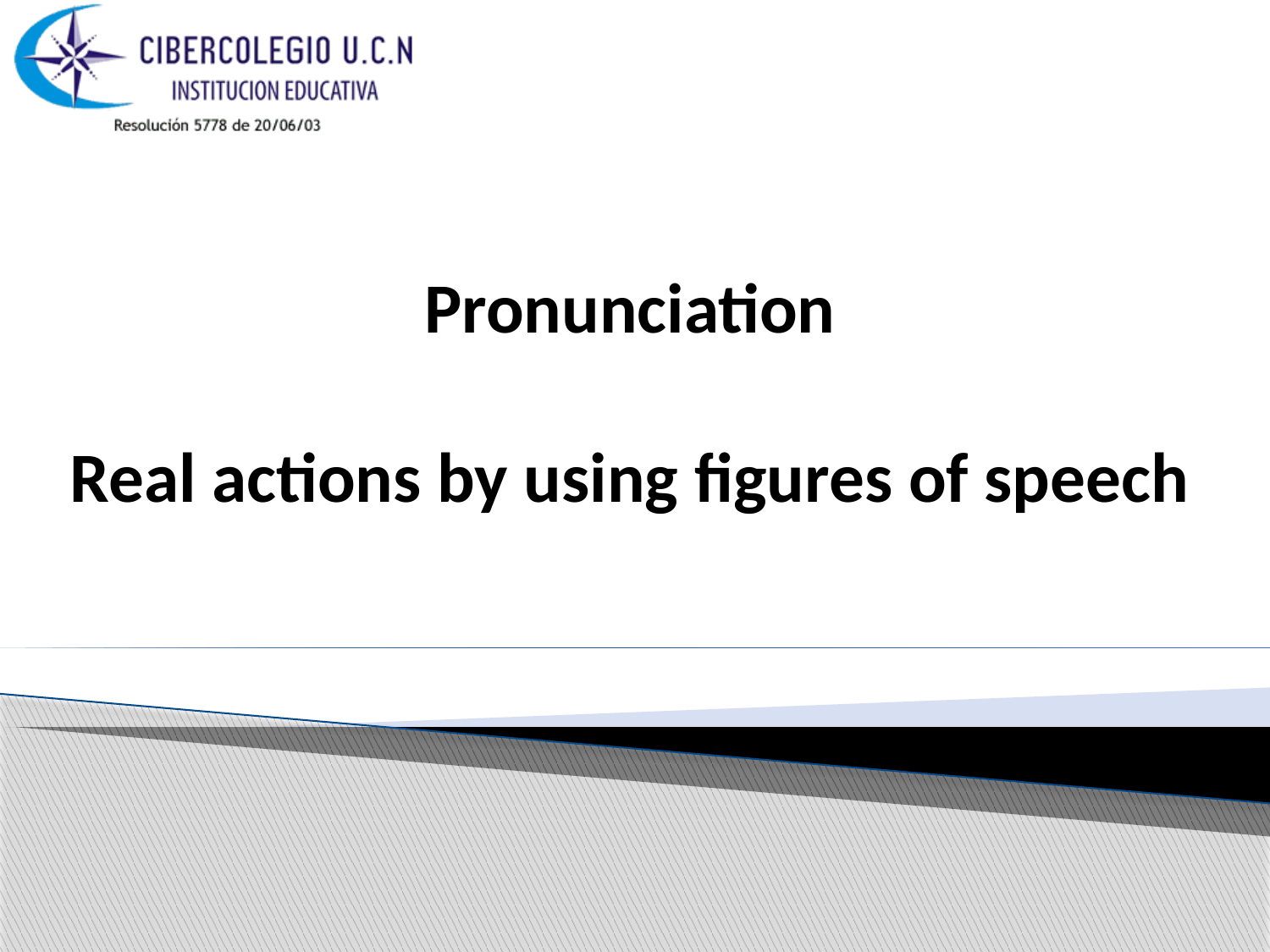

Pronunciation

Real actions by using figures of speech